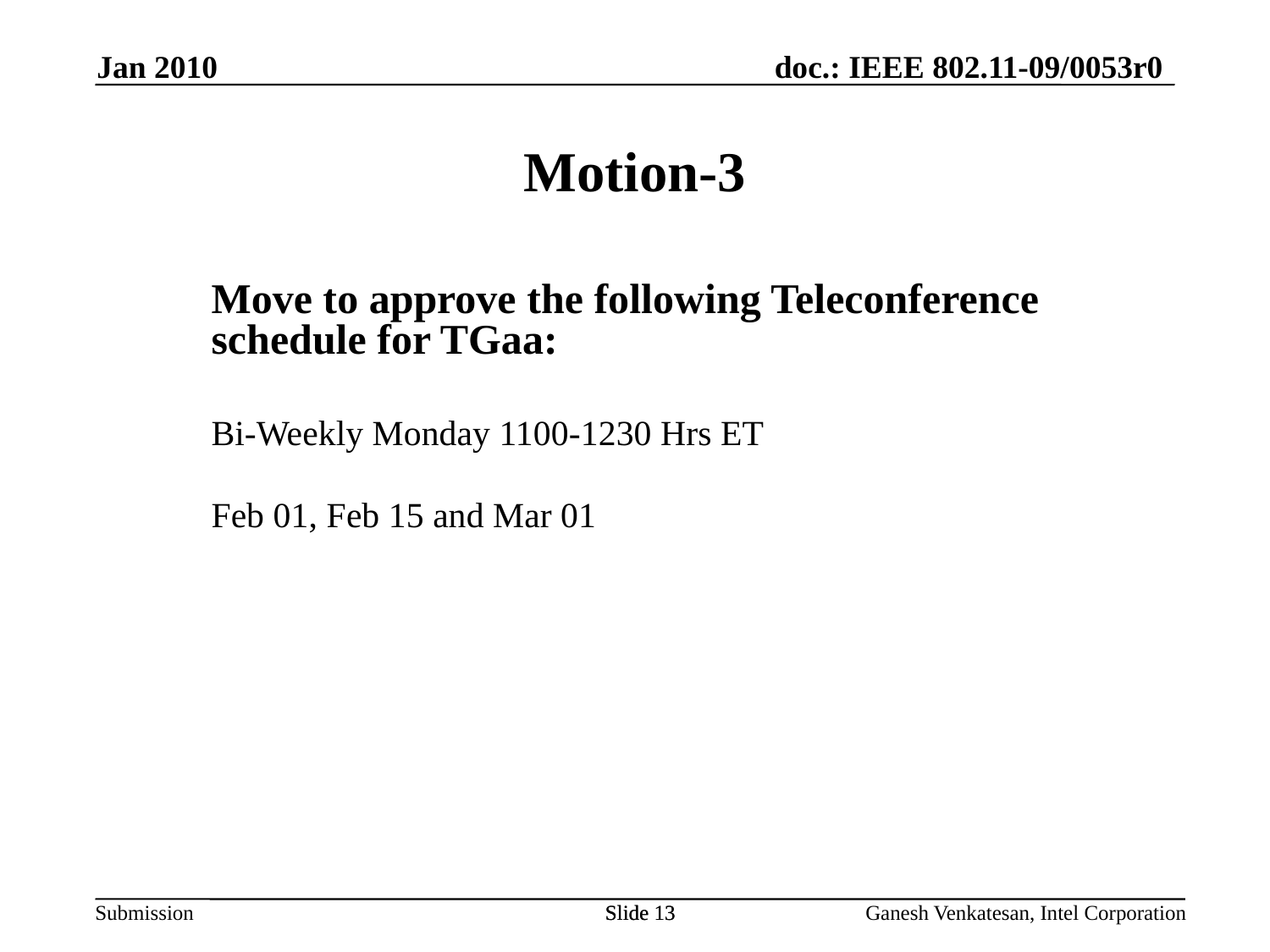

Motion-3
Move to approve the following Teleconference schedule for TGaa:

Bi-Weekly Monday 1100-1230 Hrs ET

Feb 01, Feb 15 and Mar 01

Jan 2010
Slide 13
Slide 13
Ganesh Venkatesan, Intel Corporation